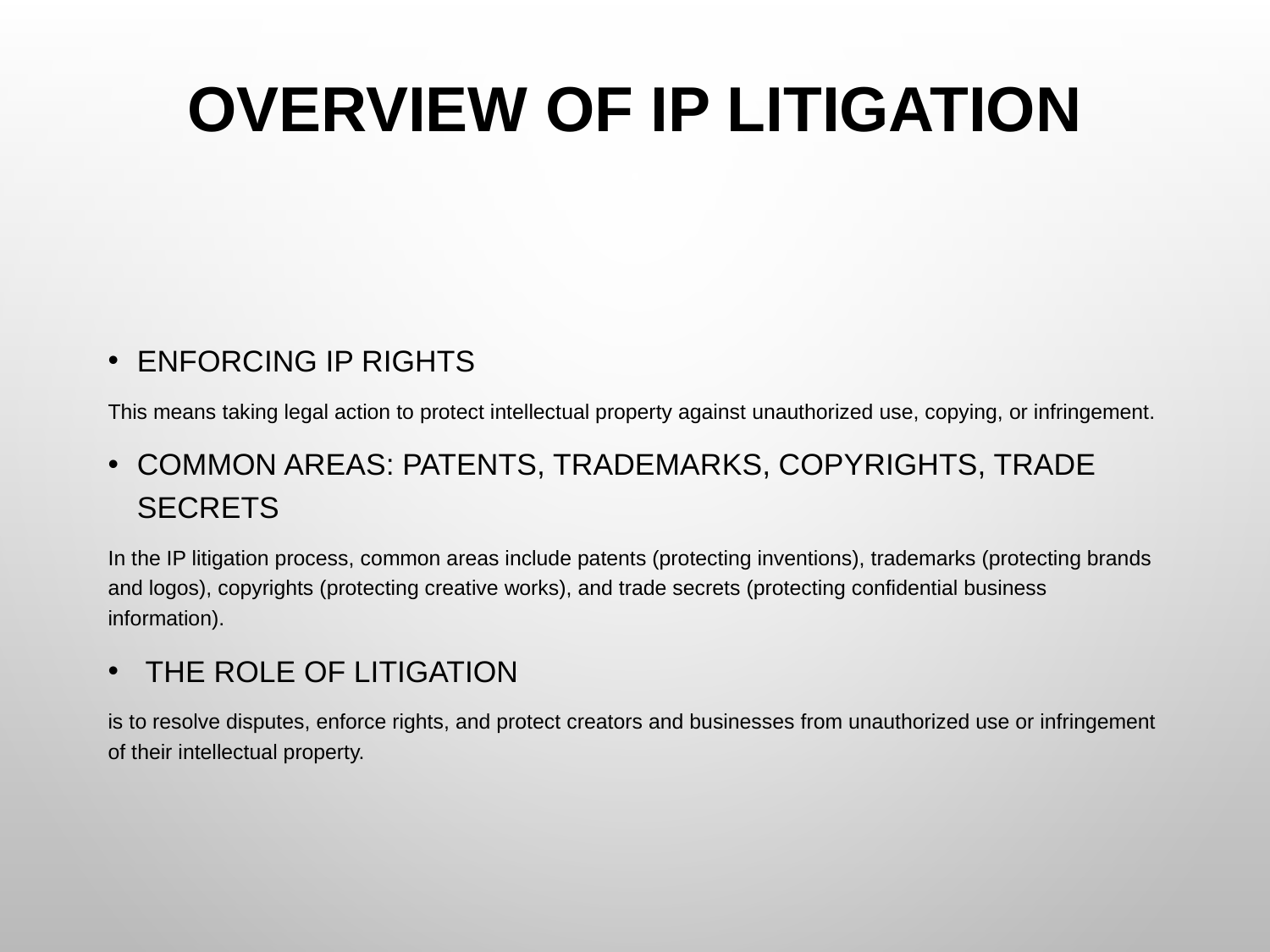

# Overview of IP Litigation
Enforcing IP rights
This means taking legal action to protect intellectual property against unauthorized use, copying, or infringement.
Common areas: patents, trademarks, copyrights, trade secrets
In the IP litigation process, common areas include patents (protecting inventions), trademarks (protecting brands and logos), copyrights (protecting creative works), and trade secrets (protecting confidential business information).
 The role of litigation
is to resolve disputes, enforce rights, and protect creators and businesses from unauthorized use or infringement of their intellectual property.